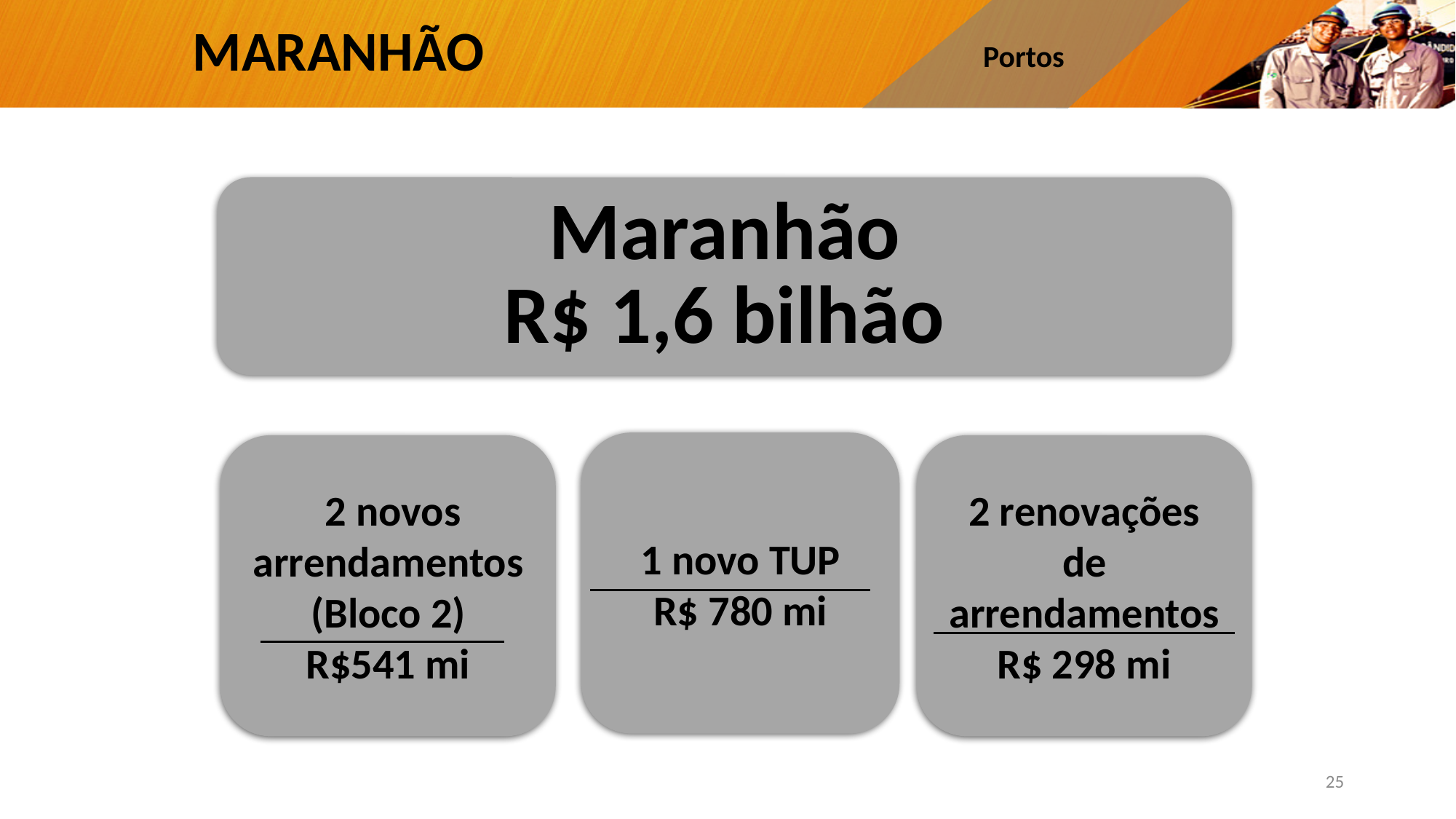

# MARANHÃO
Portos
Maranhão
R$ 1,6 bilhão
1 novo TUP
R$ 780 mi
 2 novos arrendamentos (Bloco 2)
R$541 mi
2 renovações de arrendamentos
R$ 298 mi
25